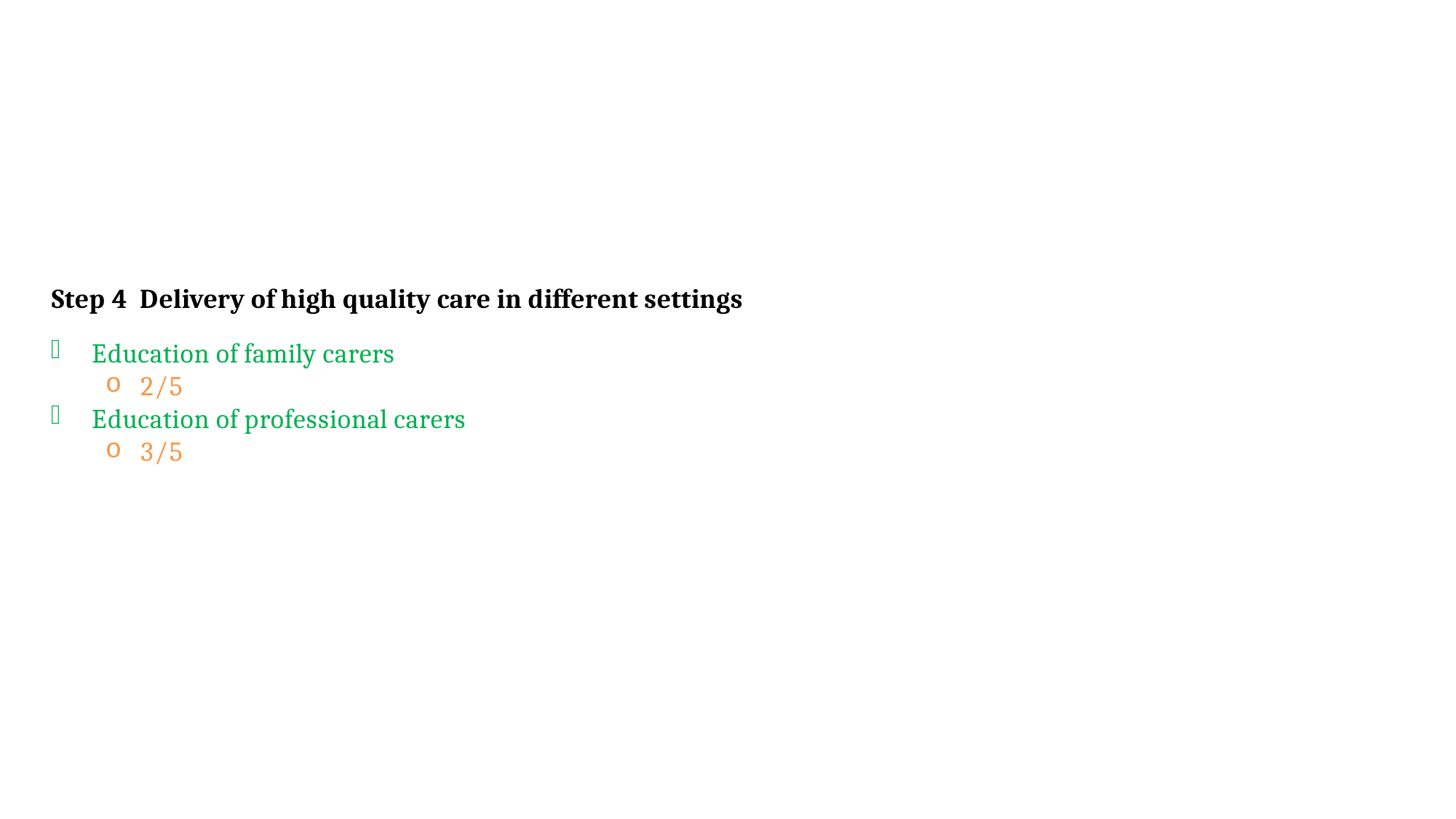

Step 4  Delivery of high quality care in different settings

Education of family carers
2/5
Education of professional carers
3/5